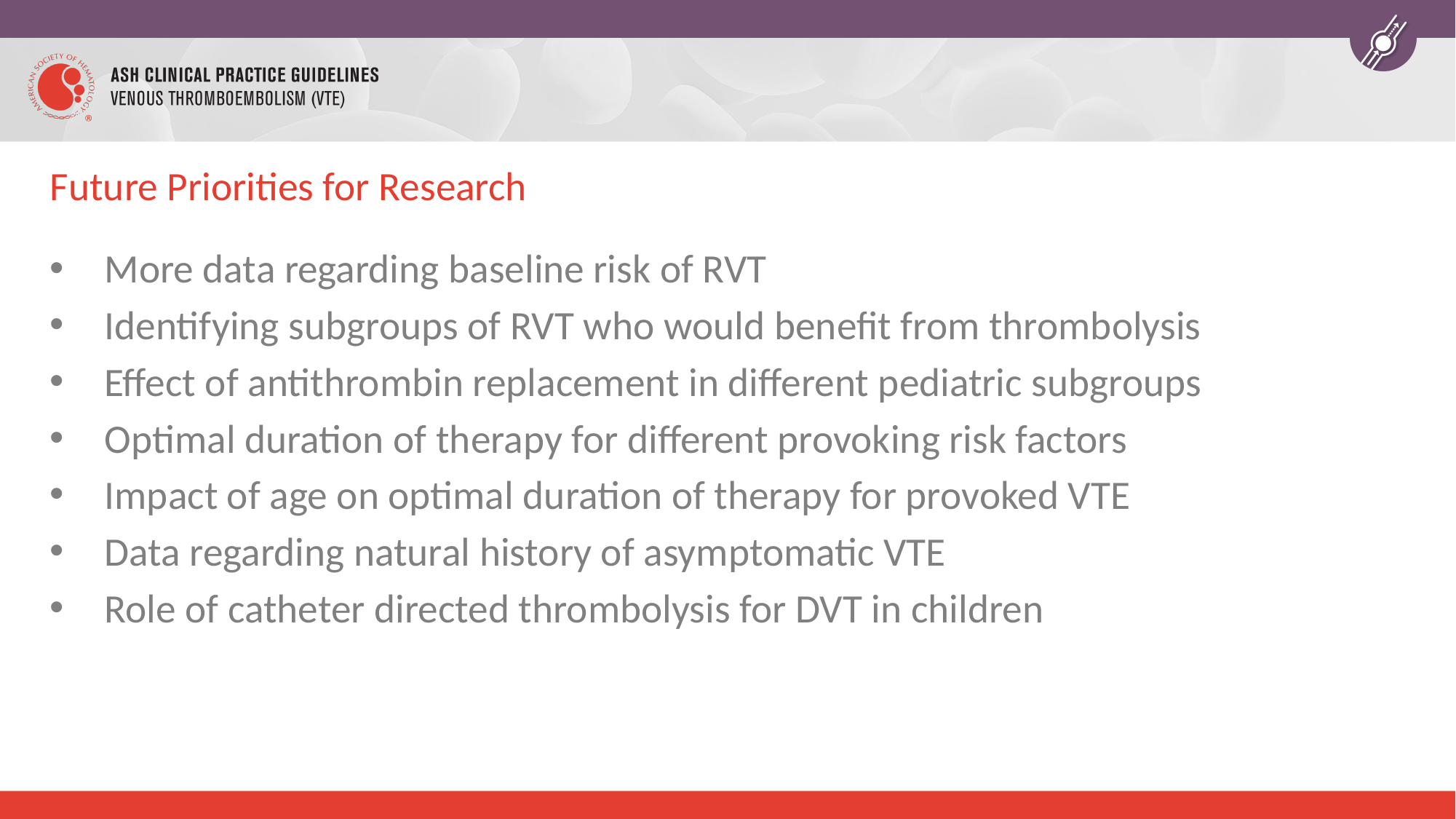

# Future Priorities for Research
More data regarding baseline risk of RVT
Identifying subgroups of RVT who would benefit from thrombolysis
Effect of antithrombin replacement in different pediatric subgroups
Optimal duration of therapy for different provoking risk factors
Impact of age on optimal duration of therapy for provoked VTE
Data regarding natural history of asymptomatic VTE
Role of catheter directed thrombolysis for DVT in children